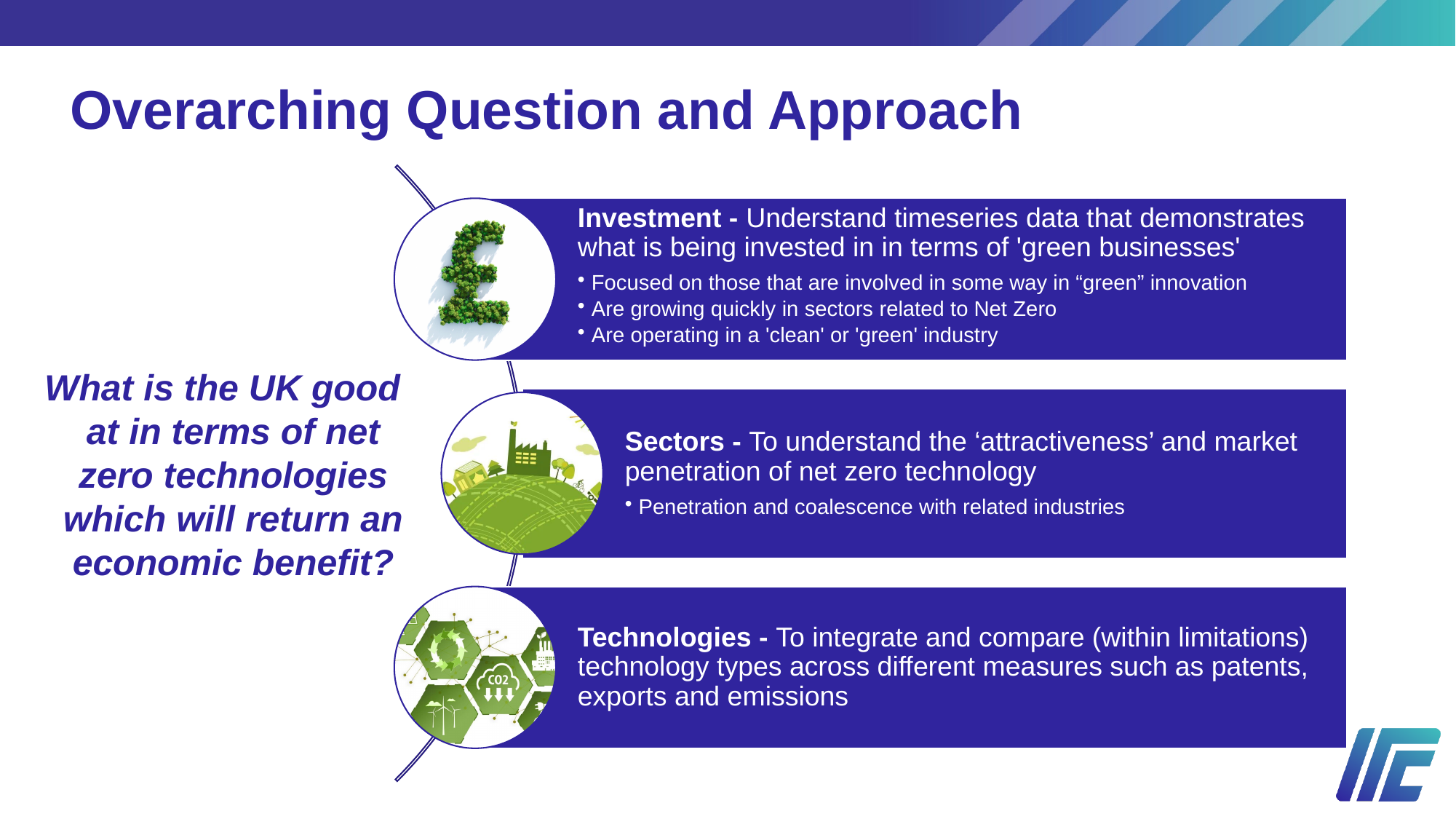

# Overarching Question and Approach
Investment - Understand timeseries data that demonstrates what is being invested in in terms of 'green businesses'
Focused on those that are involved in some way in “green” innovation
Are growing quickly in sectors related to Net Zero
Are operating in a 'clean' or 'green' industry
Sectors - To understand the ‘attractiveness’ and market penetration of net zero technology
Penetration and coalescence with related industries
Technologies - To integrate and compare (within limitations) technology types across different measures such as patents, exports and emissions
What is the UK good at in terms of net zero technologies which will return an economic benefit?